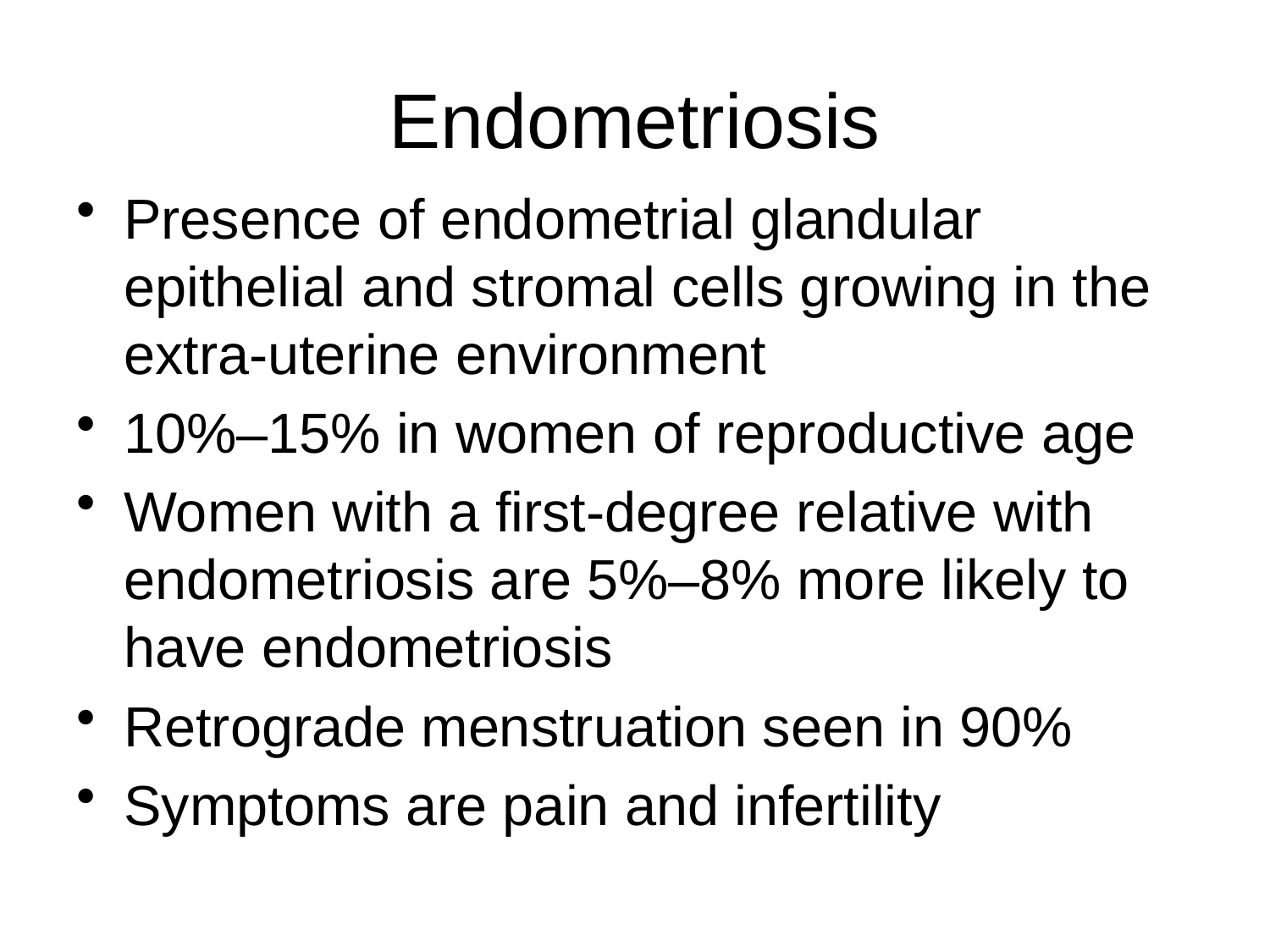

# Endometriosis
Presence of endometrial glandular epithelial and stromal cells growing in the extra-uterine environment
10%–15% in women of reproductive age
Women with a first-degree relative with endometriosis are 5%–8% more likely to have endometriosis
Retrograde menstruation seen in 90%
Symptoms are pain and infertility